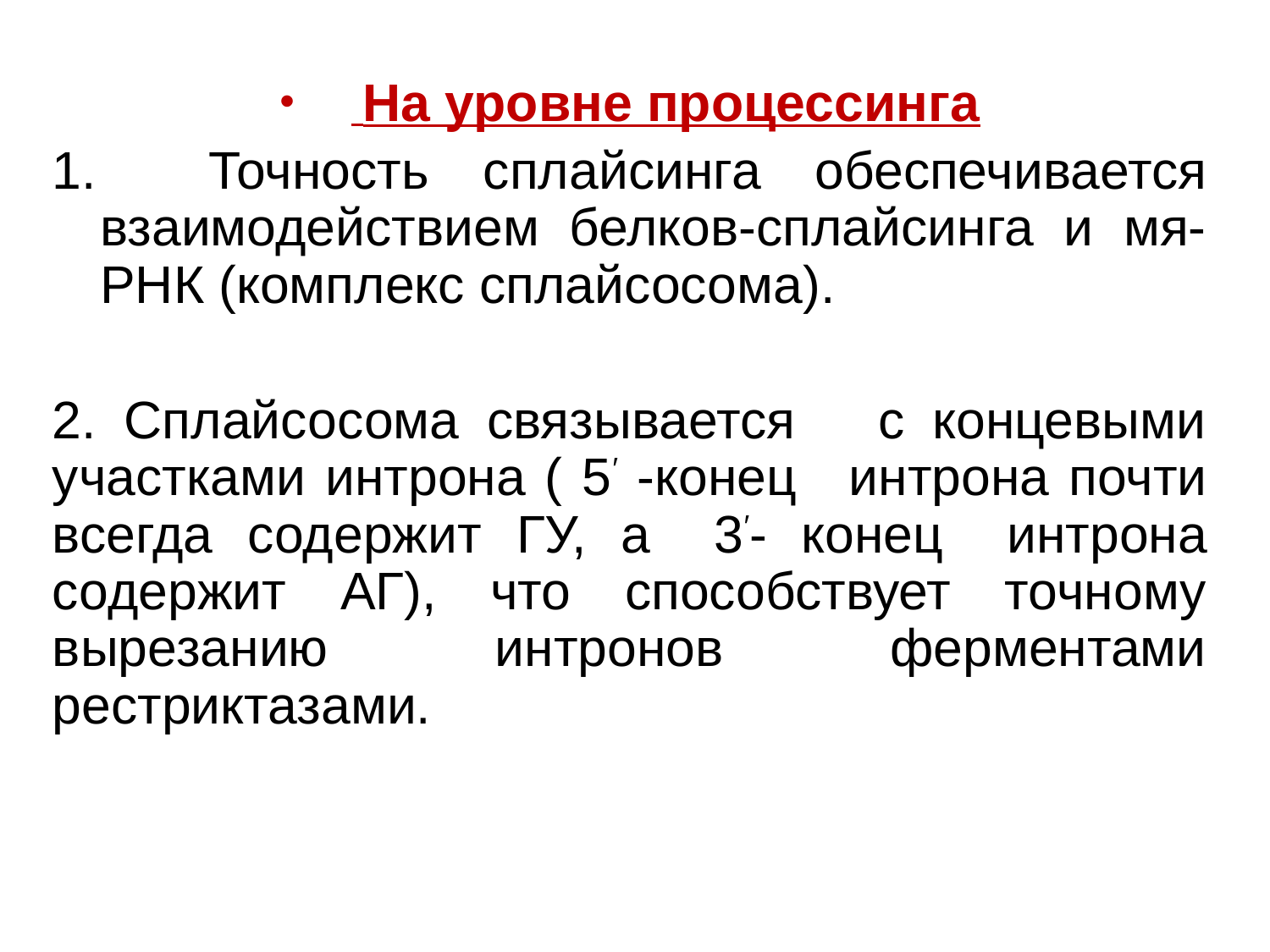

На уровне процессинга
  Точность сплайсинга обеспечивается взаимодействием белков-сплайсинга и мя-РНК (комплекс сплайсосома).

2. Сплайсосома связывается   с концевыми участками интрона ( 5′ -конец   интрона почти всегда содержит ГУ, а  3′- конец  интрона содержит АГ), что способствует точному вырезанию интронов ферментами рестриктазами.